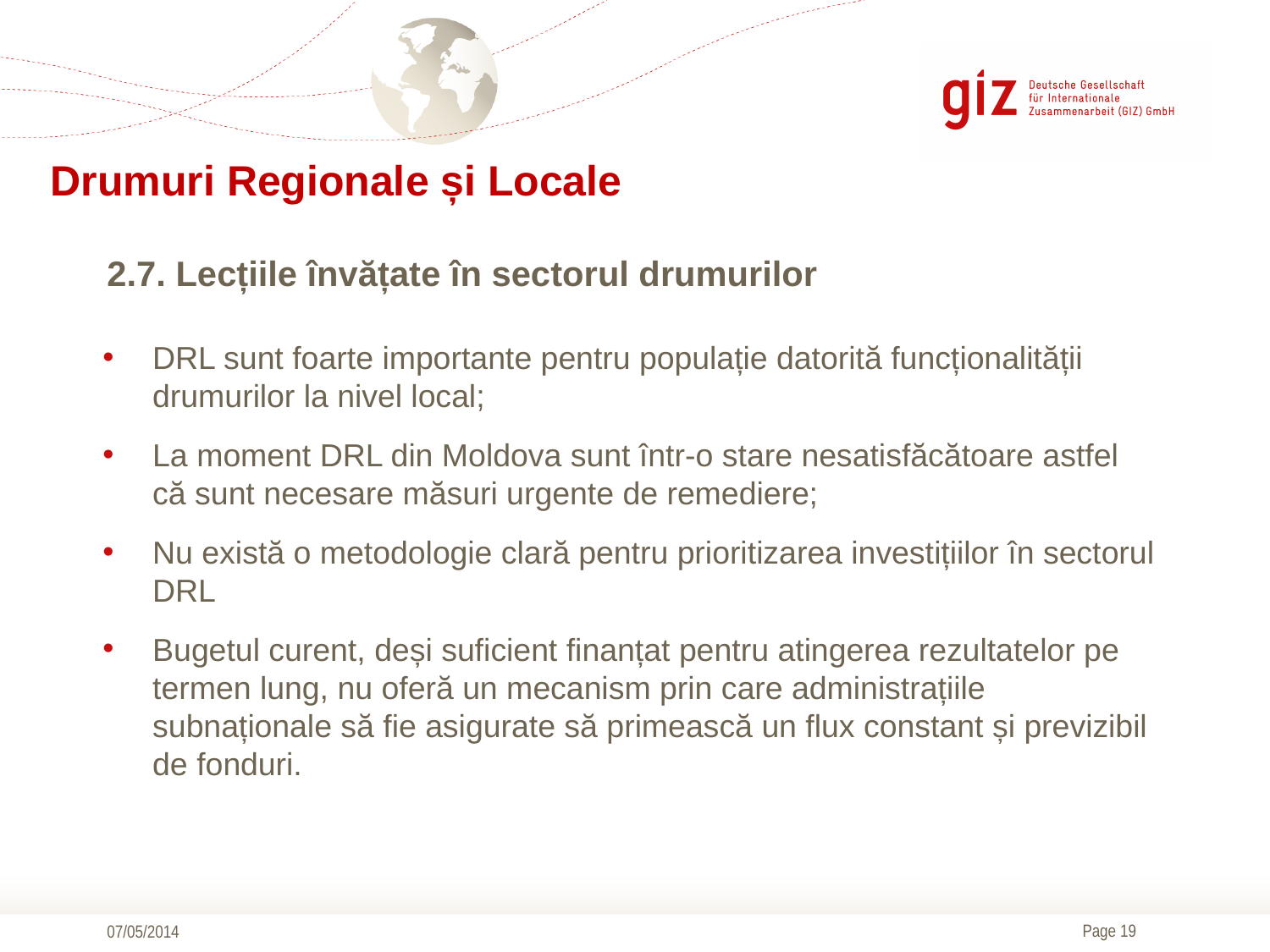

Drumuri Regionale și Locale
# 2.7. Lecțiile învățate în sectorul drumurilor
DRL sunt foarte importante pentru populație datorită funcționalității drumurilor la nivel local;
La moment DRL din Moldova sunt într-o stare nesatisfăcătoare astfel că sunt necesare măsuri urgente de remediere;
Nu există o metodologie clară pentru prioritizarea investițiilor în sectorul DRL
Bugetul curent, deși suficient finanțat pentru atingerea rezultatelor pe termen lung, nu oferă un mecanism prin care administrațiile subnaționale să fie asigurate să primească un flux constant și previzibil de fonduri.
07/05/2014